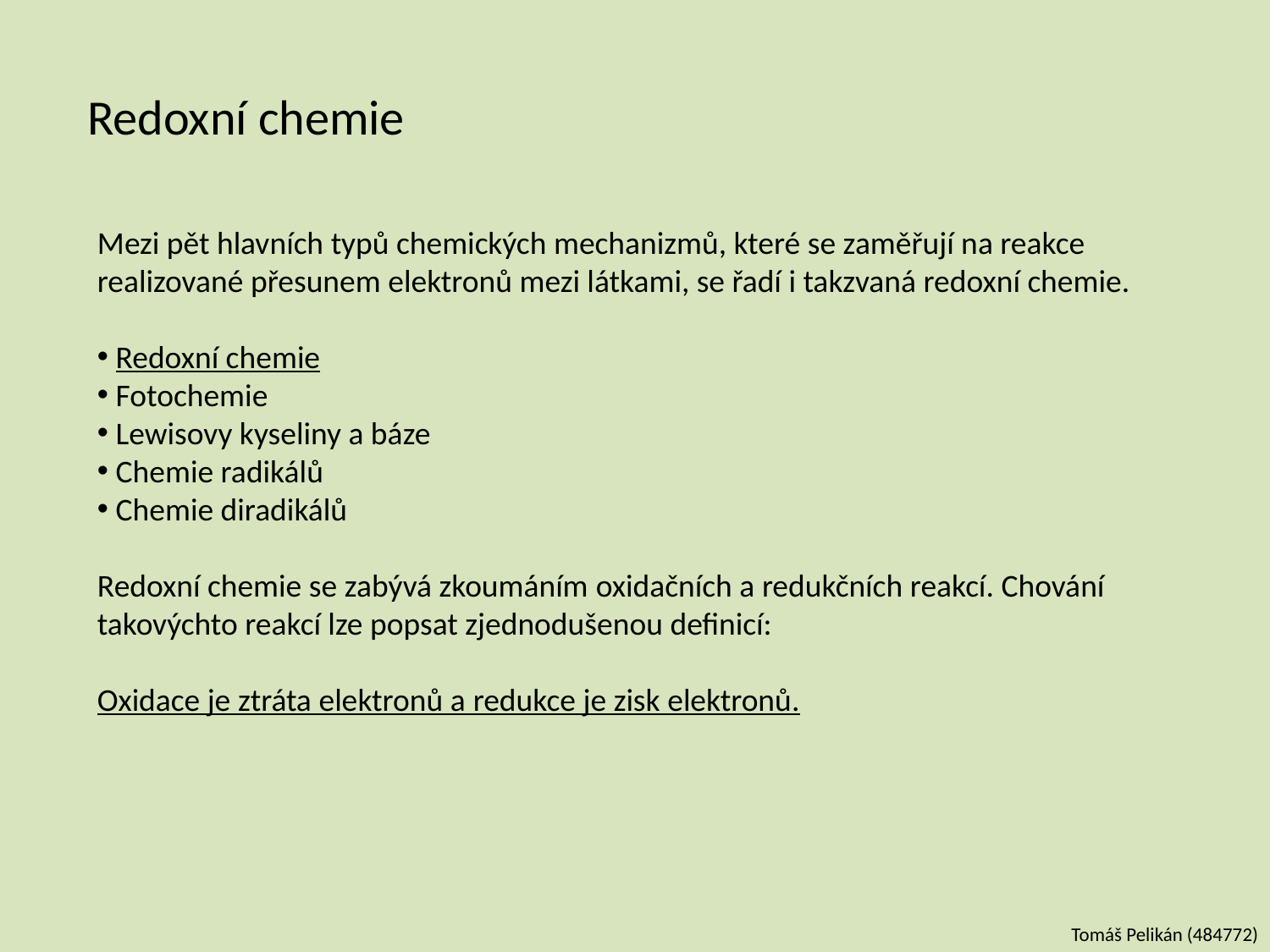

# Redoxní chemie
Mezi pět hlavních typů chemických mechanizmů, které se zaměřují na reakce realizované přesunem elektronů mezi látkami, se řadí i takzvaná redoxní chemie.

 Redoxní chemie
 Fotochemie
 Lewisovy kyseliny a báze
 Chemie radikálů
 Chemie diradikálů

Redoxní chemie se zabývá zkoumáním oxidačních a redukčních reakcí. Chování takovýchto reakcí lze popsat zjednodušenou definicí:

Oxidace je ztráta elektronů a redukce je zisk elektronů.
Tomáš Pelikán (484772)